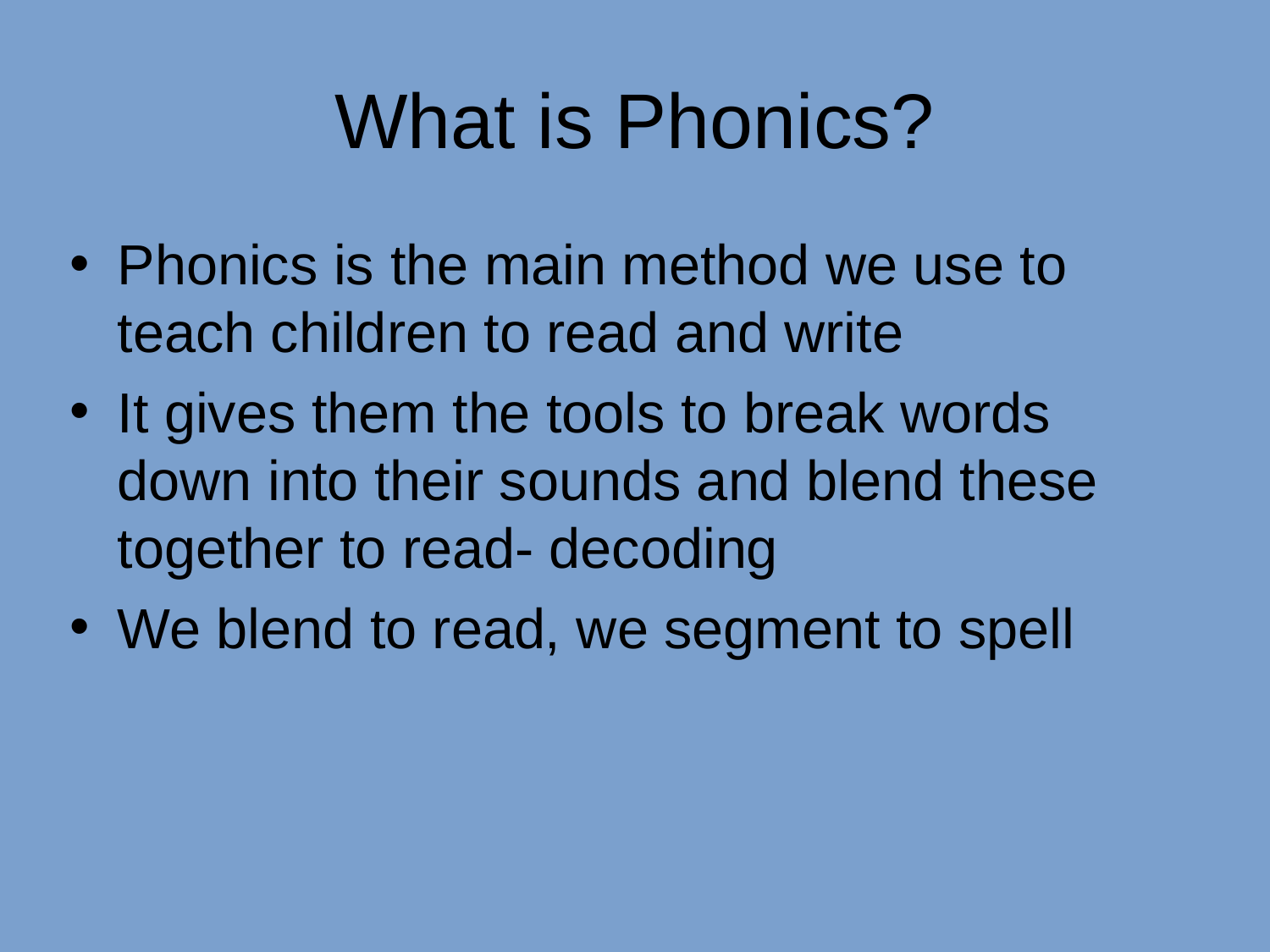

What is Phonics?
Phonics is the main method we use to teach children to read and write
It gives them the tools to break words down into their sounds and blend these together to read- decoding
We blend to read, we segment to spell